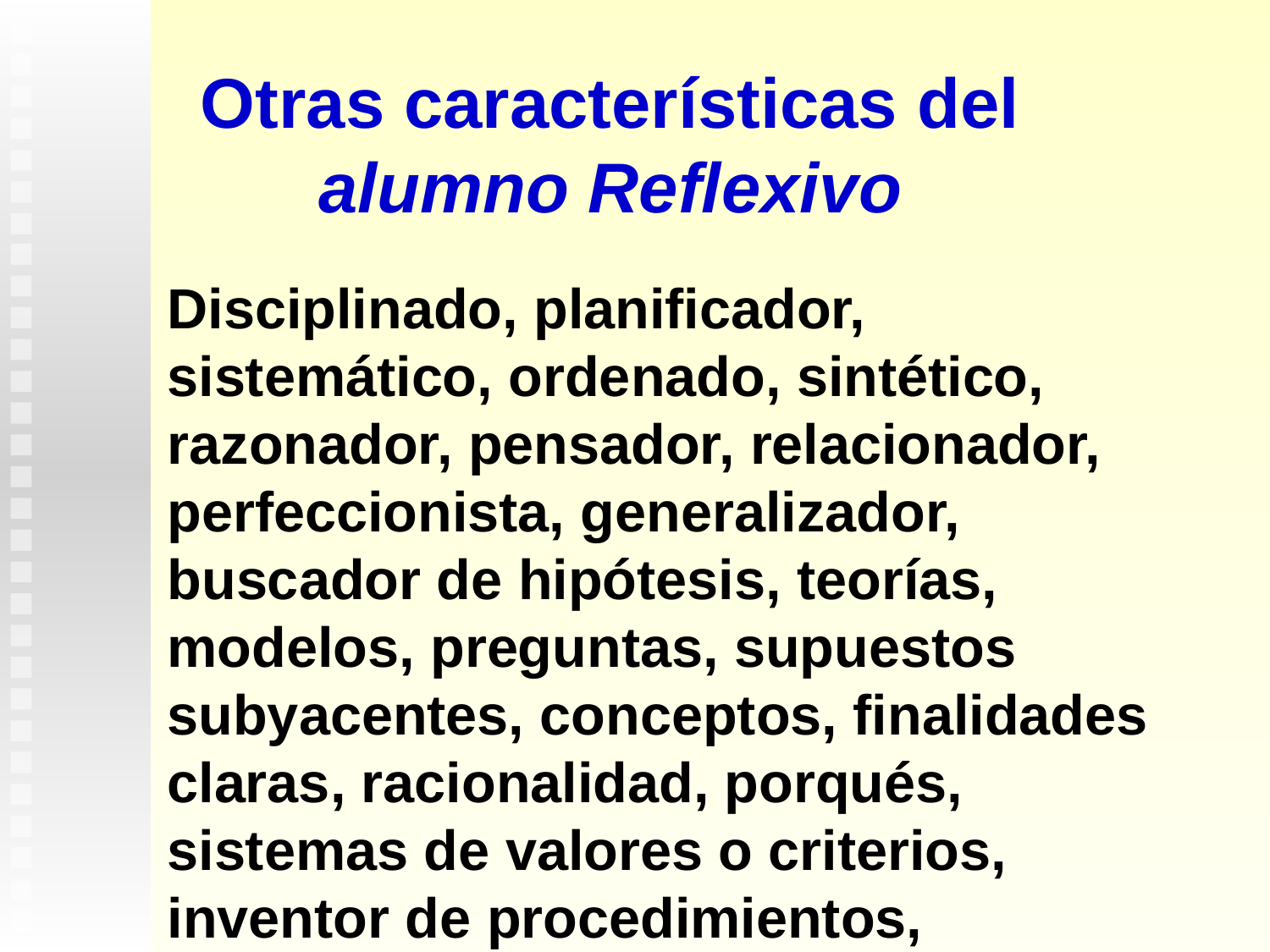

Otras características del alumno Reflexivo
Disciplinado, planificador, sistemático, ordenado, sintético, razonador, pensador, relacionador, perfeccionista, generalizador, buscador de hipótesis, teorías, modelos, preguntas, supuestos subyacentes, conceptos, finalidades claras, racionalidad, porqués, sistemas de valores o criterios, inventor de procedimientos, explorador.